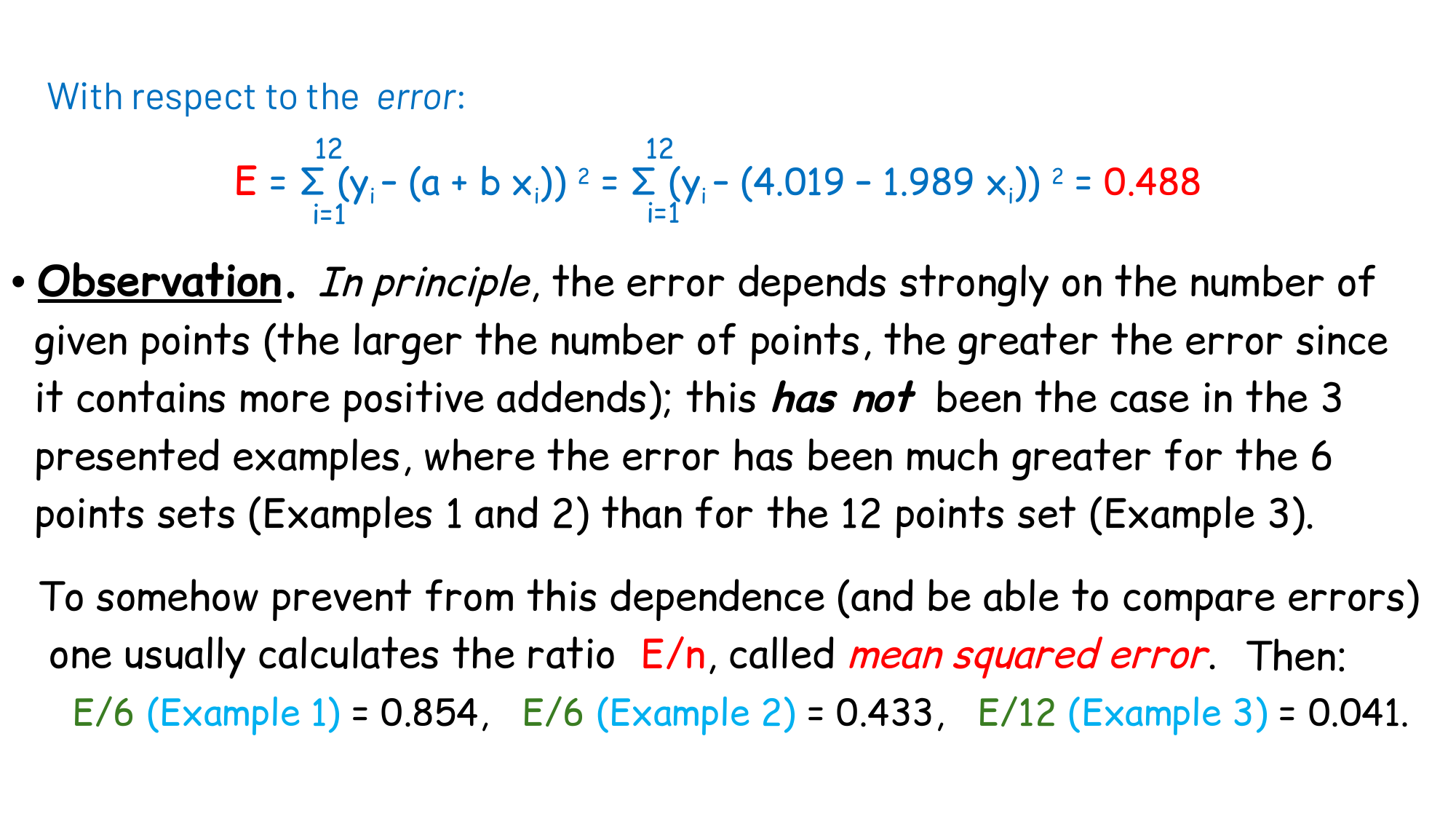

E = ∑ (yi – (a + b xi)) 2 = ∑ (yi – (4.019 – 1.989 xi)) 2 = 0.488

With respect to the  error:
12
12
i=1
i=1
• Observation. In principle, the error depends strongly on the number of
  given points (the larger the number of points, the greater the error since
  it contains more positive addends); this has not  been the case in the 3
  presented examples, where the error has been much greater for the 6
  points sets (Examples 1 and 2) than for the 12 points set (Example 3).

To somehow prevent from this dependence (and be able to compare errors)
 one usually calculates the ratio  E/n, called mean squared error.

                                                                                                     Then:
  E/6 (Example 1) = 0.854,   E/6 (Example 2) = 0.433,   E/12 (Example 3) = 0.041.